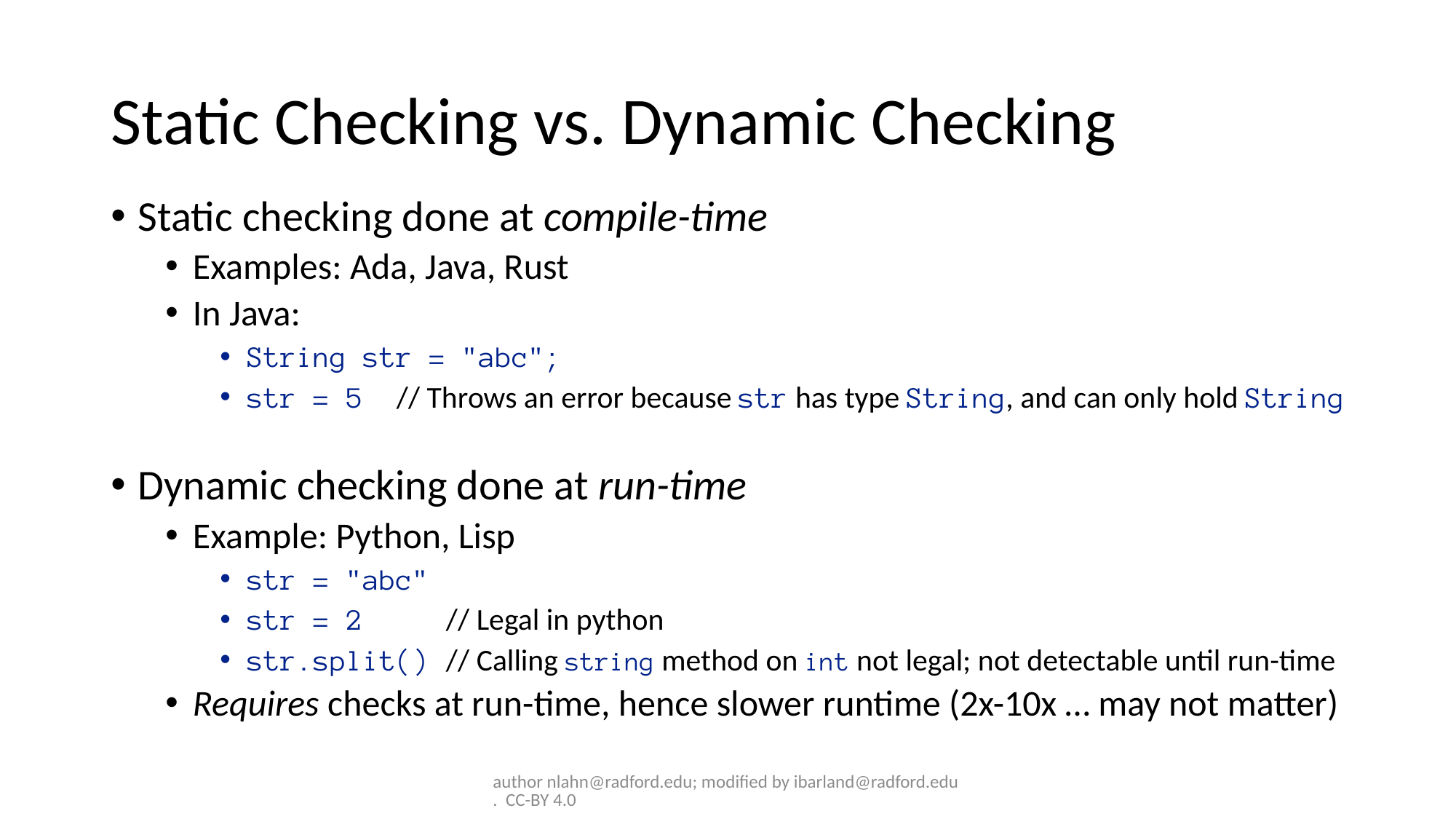

# Static Checking vs. Dynamic Checking
Static checking done at compile-time
Examples: Ada, Java, Rust
In Java:
String str = "abc";
str = 5  // Throws an error because str has type String, and can only hold String

Dynamic checking done at run-time
Example: Python, Lisp
str = "abc"
str = 2            // Legal in python
str.split() // Calling string method on int not legal; not detectable until run-time
Requires checks at run-time, hence slower runtime (2x-10x … may not matter)
author nlahn@radford.edu; modified by ibarland@radford.edu.  CC-BY 4.0